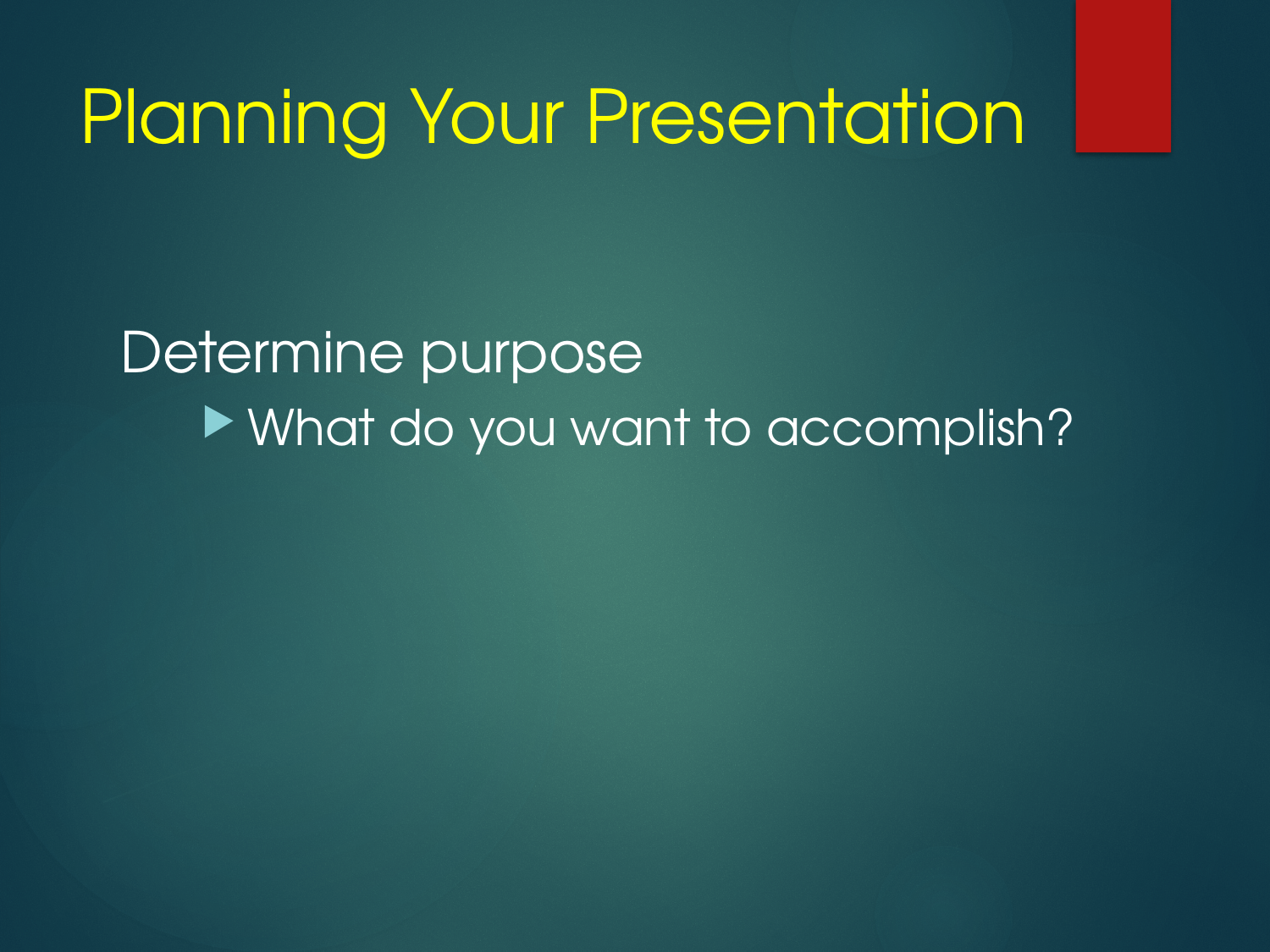

# Planning Your Presentation
Determine purpose
What do you want to accomplish?